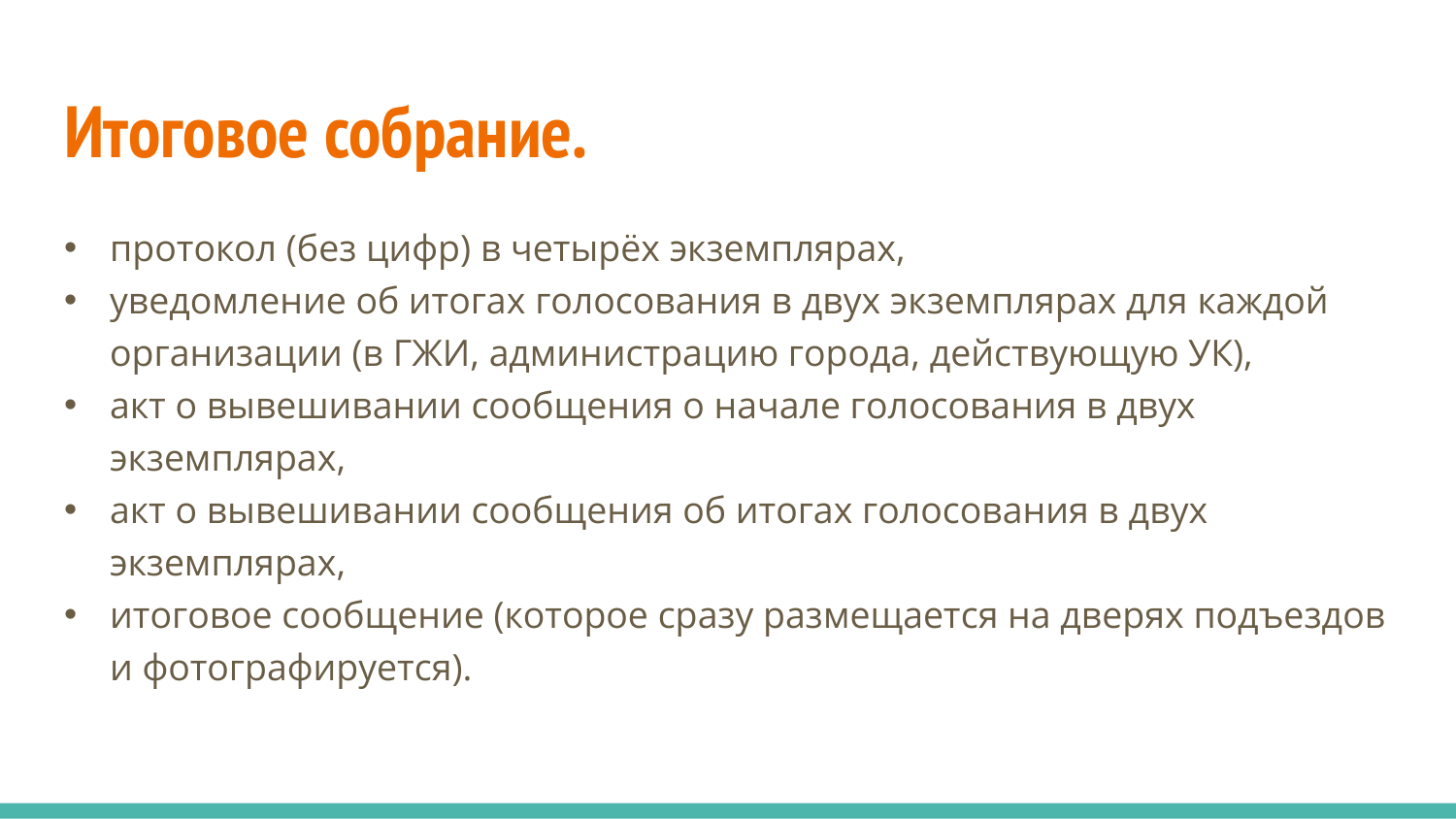

# Итоговое собрание.
протокол (без цифр) в четырёх экземплярах,
уведомление об итогах голосования в двух экземплярах для каждой организации (в ГЖИ, администрацию города, действующую УК),
акт о вывешивании сообщения о начале голосования в двух экземплярах,
акт о вывешивании сообщения об итогах голосования в двух экземплярах,
итоговое сообщение (которое сразу размещается на дверях подъездов и фотографируется).